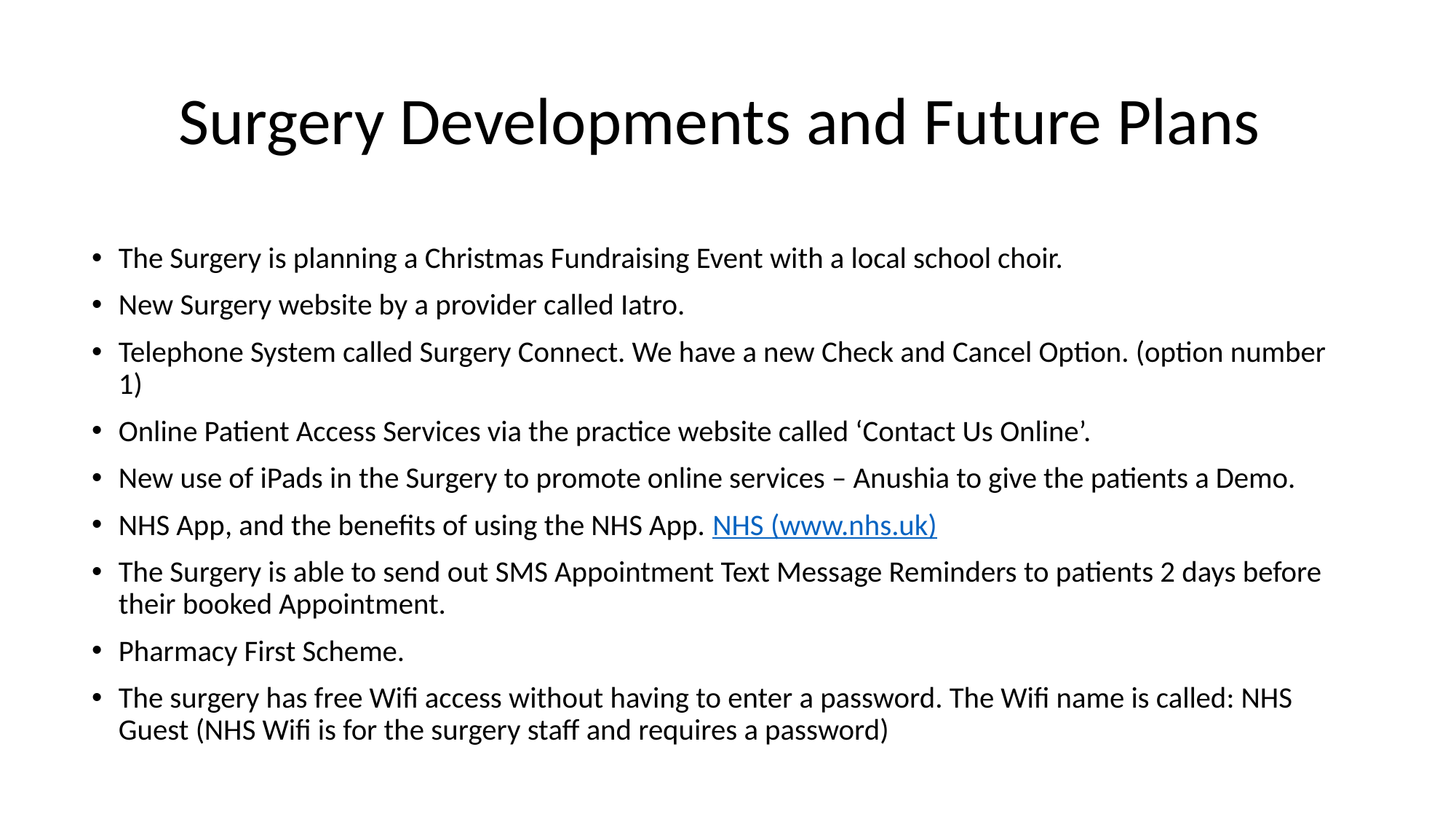

# Surgery Developments and Future Plans

The Surgery is planning a Christmas Fundraising Event with a local school choir.
New Surgery website by a provider called Iatro.
Telephone System called Surgery Connect. We have a new Check and Cancel Option. (option number 1)
Online Patient Access Services via the practice website called ‘Contact Us Online’.
New use of iPads in the Surgery to promote online services – Anushia to give the patients a Demo.
NHS App, and the benefits of using the NHS App. NHS (www.nhs.uk)
The Surgery is able to send out SMS Appointment Text Message Reminders to patients 2 days before their booked Appointment.
Pharmacy First Scheme.
The surgery has free Wifi access without having to enter a password. The Wifi name is called: NHS Guest (NHS Wifi is for the surgery staff and requires a password)